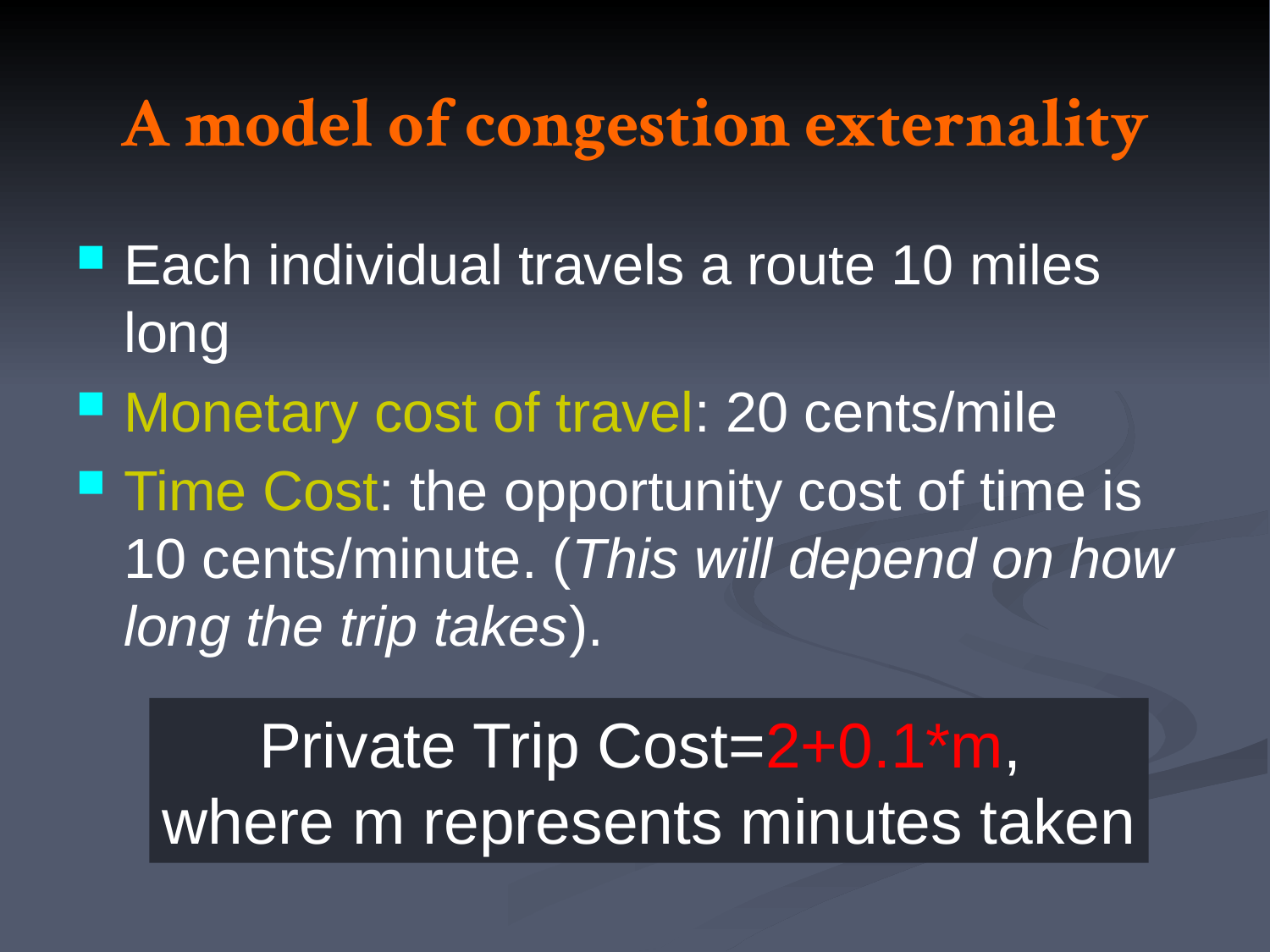

# A model of congestion externality
Each individual travels a route 10 miles long
Monetary cost of travel: 20 cents/mile
Time Cost: the opportunity cost of time is 10 cents/minute. (This will depend on how long the trip takes).
Private Trip Cost=2+0.1*m,
where m represents minutes taken